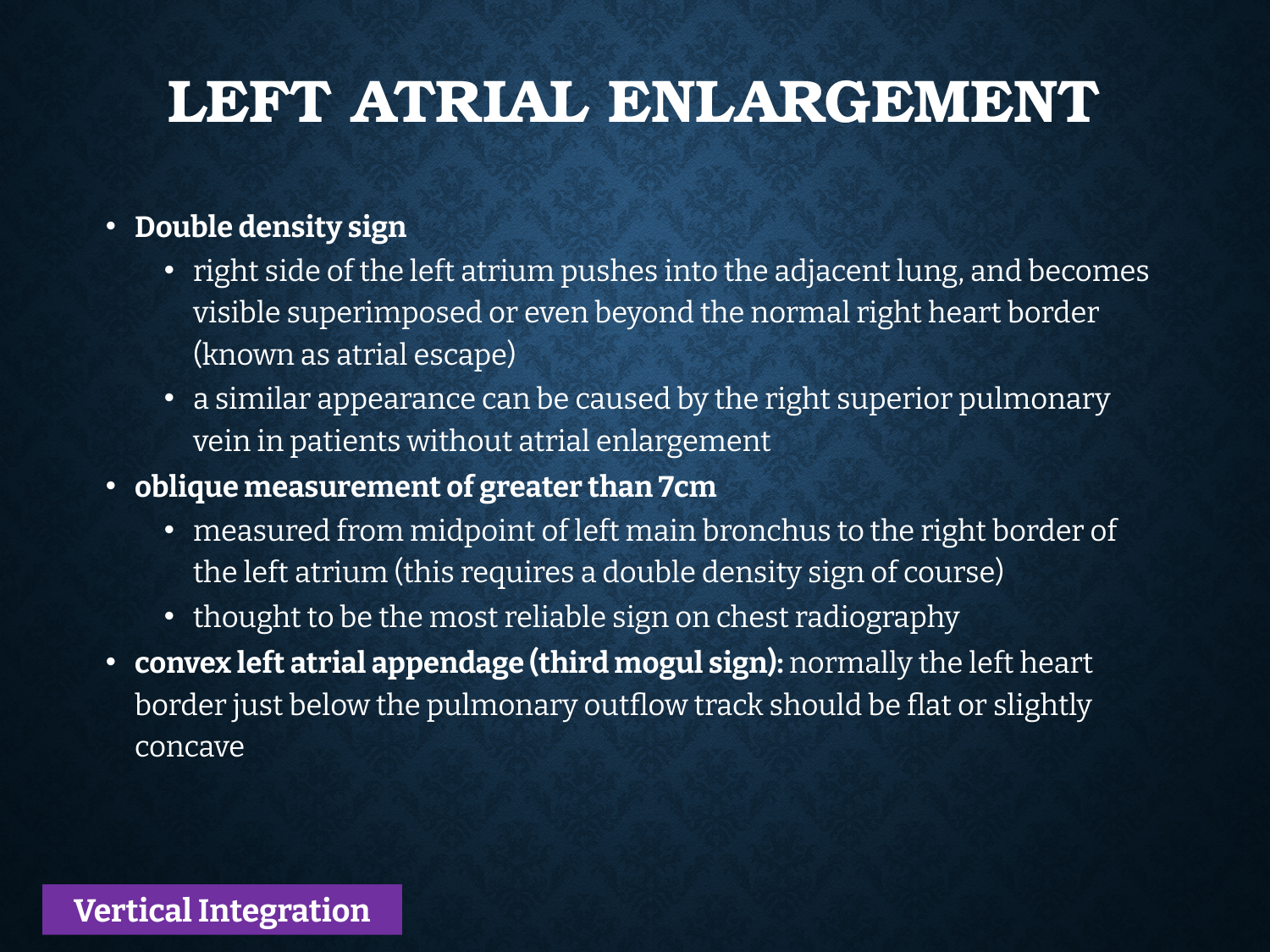

# LEFT ATRIAL ENLARGEMENT
Double density sign
right side of the left atrium pushes into the adjacent lung, and becomes visible superimposed or even beyond the normal right heart border (known as atrial escape)
a similar appearance can be caused by the right superior pulmonary vein in patients without atrial enlargement
oblique measurement of greater than 7cm
measured from midpoint of left main bronchus to the right border of the left atrium (this requires a double density sign of course)
thought to be the most reliable sign on chest radiography
convex left atrial appendage (third mogul sign): normally the left heart border just below the pulmonary outflow track should be flat or slightly concave

Vertical Integration